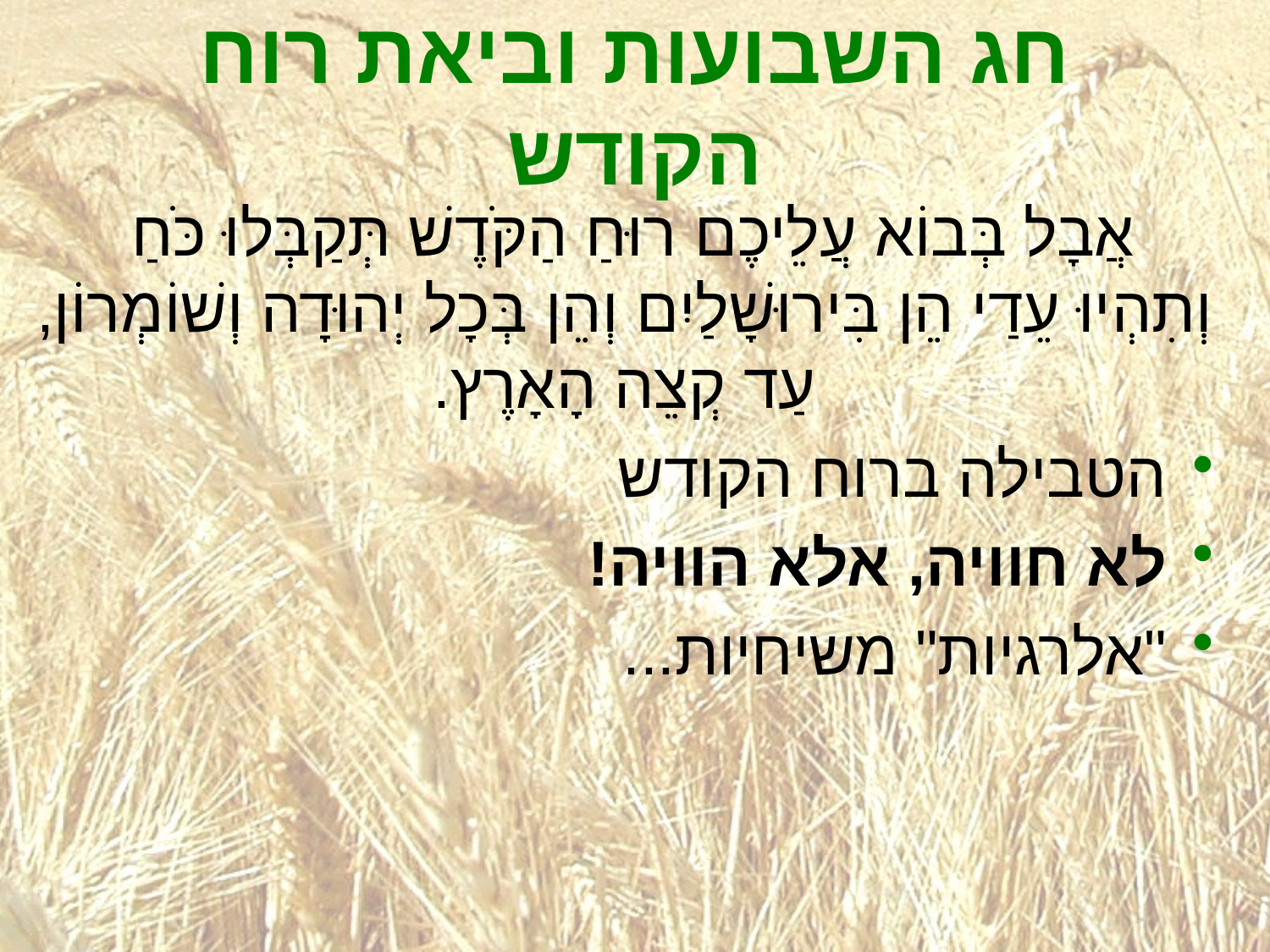

# חג השבועות וביאת רוח הקודש
אֲבָל בְּבוֹא עֲלֵיכֶם רוּחַ הַקֹּדֶשׁ תְּקַבְּלוּ כֹּחַ
וְתִהְיוּ עֵדַי הֵן בִּירוּשָׁלַיִם וְהֵן בְּכָל יְהוּדָה וְשׁוֹמְרוֹן, עַד קְצֵה הָאָרֶץ.
הטבילה ברוח הקודש
לא חוויה, אלא הוויה!
"אלרגיות" משיחיות...